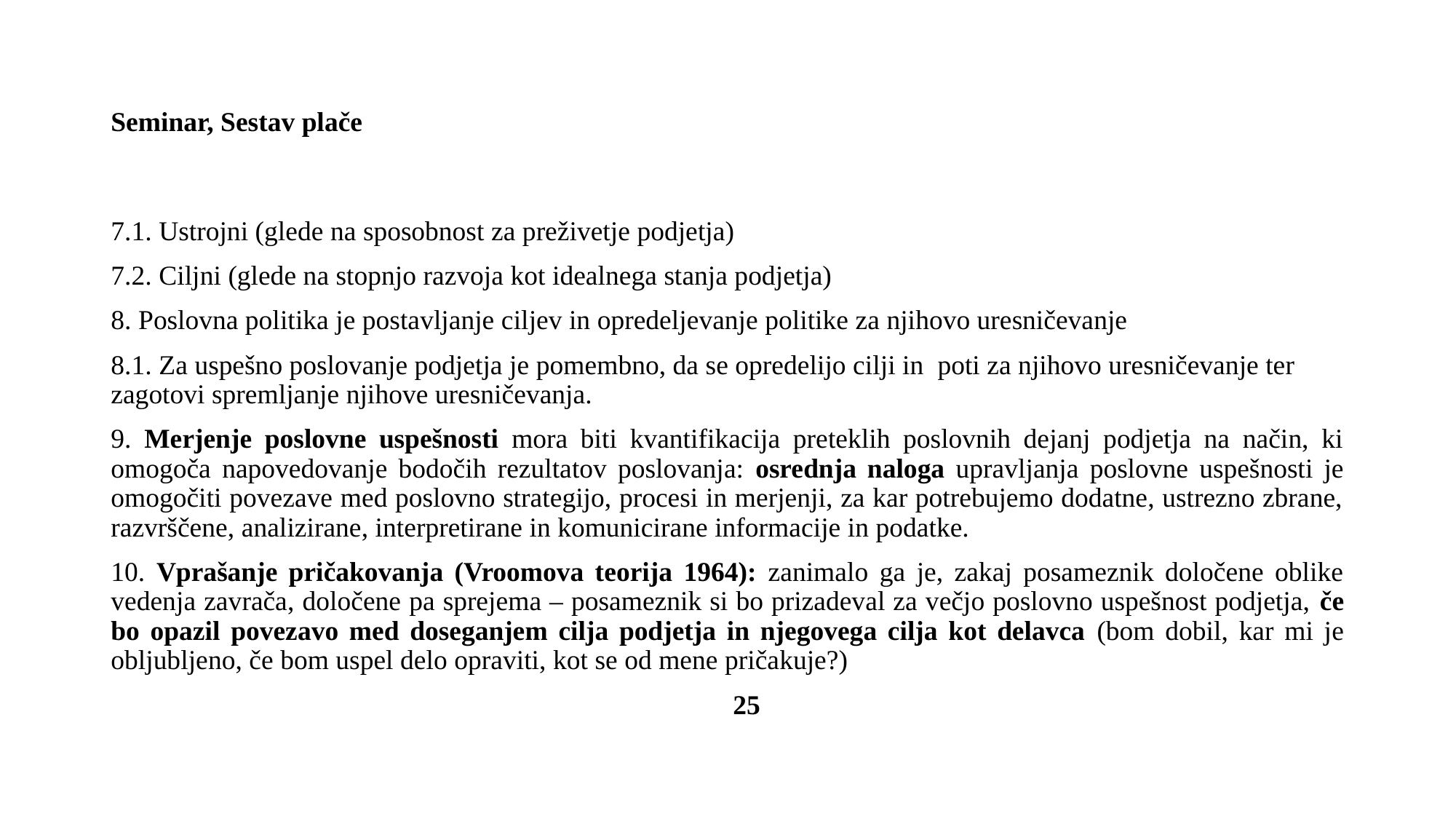

# Seminar, Sestav plače
7.1. Ustrojni (glede na sposobnost za preživetje podjetja)
7.2. Ciljni (glede na stopnjo razvoja kot idealnega stanja podjetja)
8. Poslovna politika je postavljanje ciljev in opredeljevanje politike za njihovo uresničevanje
8.1. Za uspešno poslovanje podjetja je pomembno, da se opredelijo cilji in  poti za njihovo uresničevanje ter zagotovi spremljanje njihove uresničevanja.
9. Merjenje poslovne uspešnosti mora biti kvantifikacija preteklih poslovnih dejanj podjetja na način, ki omogoča napovedovanje bodočih rezultatov poslovanja: osrednja naloga upravljanja poslovne uspešnosti je omogočiti povezave med poslovno strategijo, procesi in merjenji, za kar potrebujemo dodatne, ustrezno zbrane, razvrščene, analizirane, interpretirane in komunicirane informacije in podatke.
10. Vprašanje pričakovanja (Vroomova teorija 1964): zanimalo ga je, zakaj posameznik določene oblike vedenja zavrača, določene pa sprejema – posameznik si bo prizadeval za večjo poslovno uspešnost podjetja, če bo opazil povezavo med doseganjem cilja podjetja in njegovega cilja kot delavca (bom dobil, kar mi je obljubljeno, če bom uspel delo opraviti, kot se od mene pričakuje?)
                                                                                          25